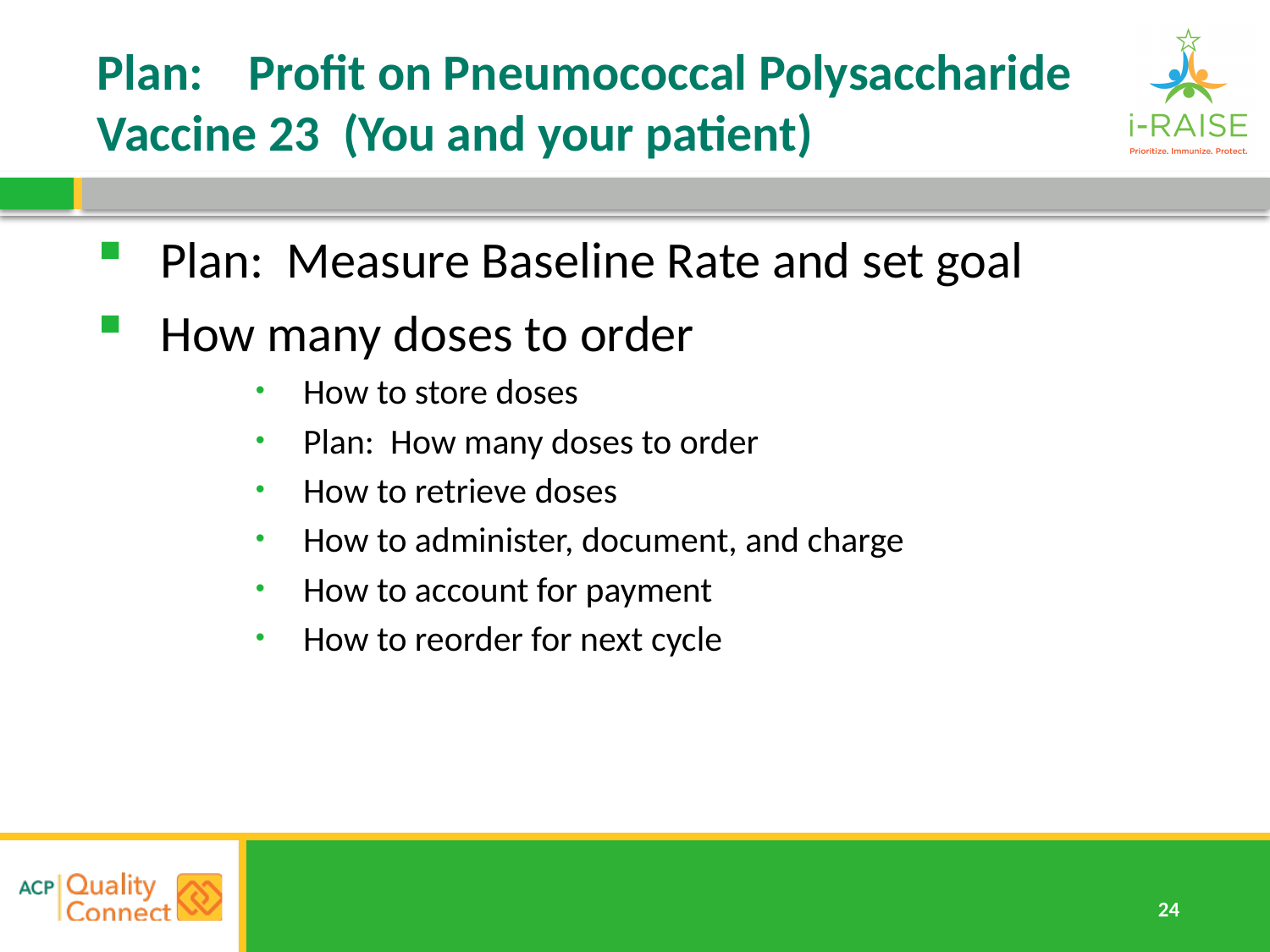

# Plan:    Profit on Pneumococcal Polysaccharide Vaccine 23  (You and your patient)
Plan:  Measure Baseline Rate and set goal
How many doses to order
How to store doses
Plan:  How many doses to order
How to retrieve doses
How to administer, document, and charge
How to account for payment
How to reorder for next cycle